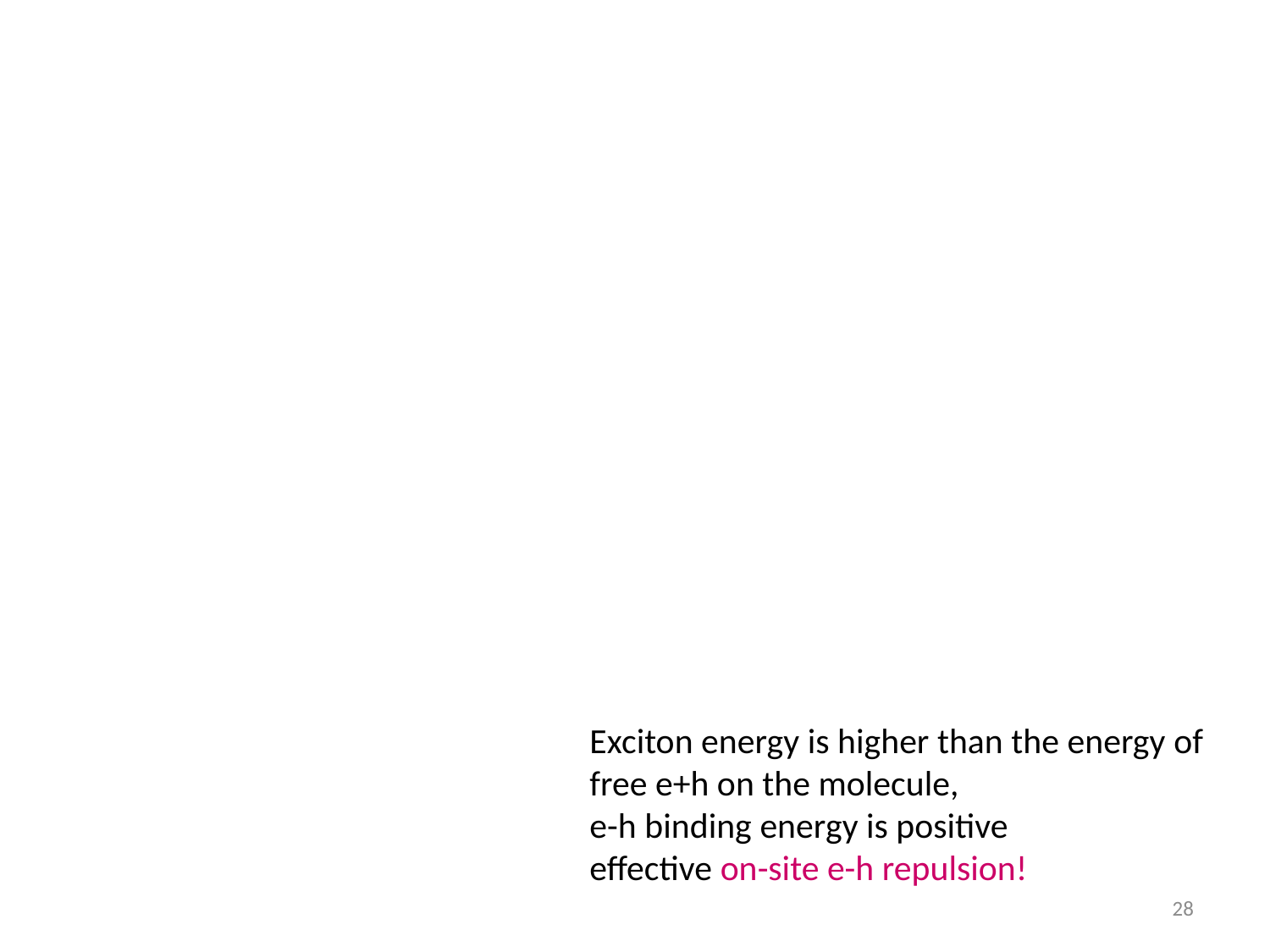

Exciton energy is higher than the energy of free e+h on the molecule,
e-h binding energy is positive
effective on-site e-h repulsion!
28